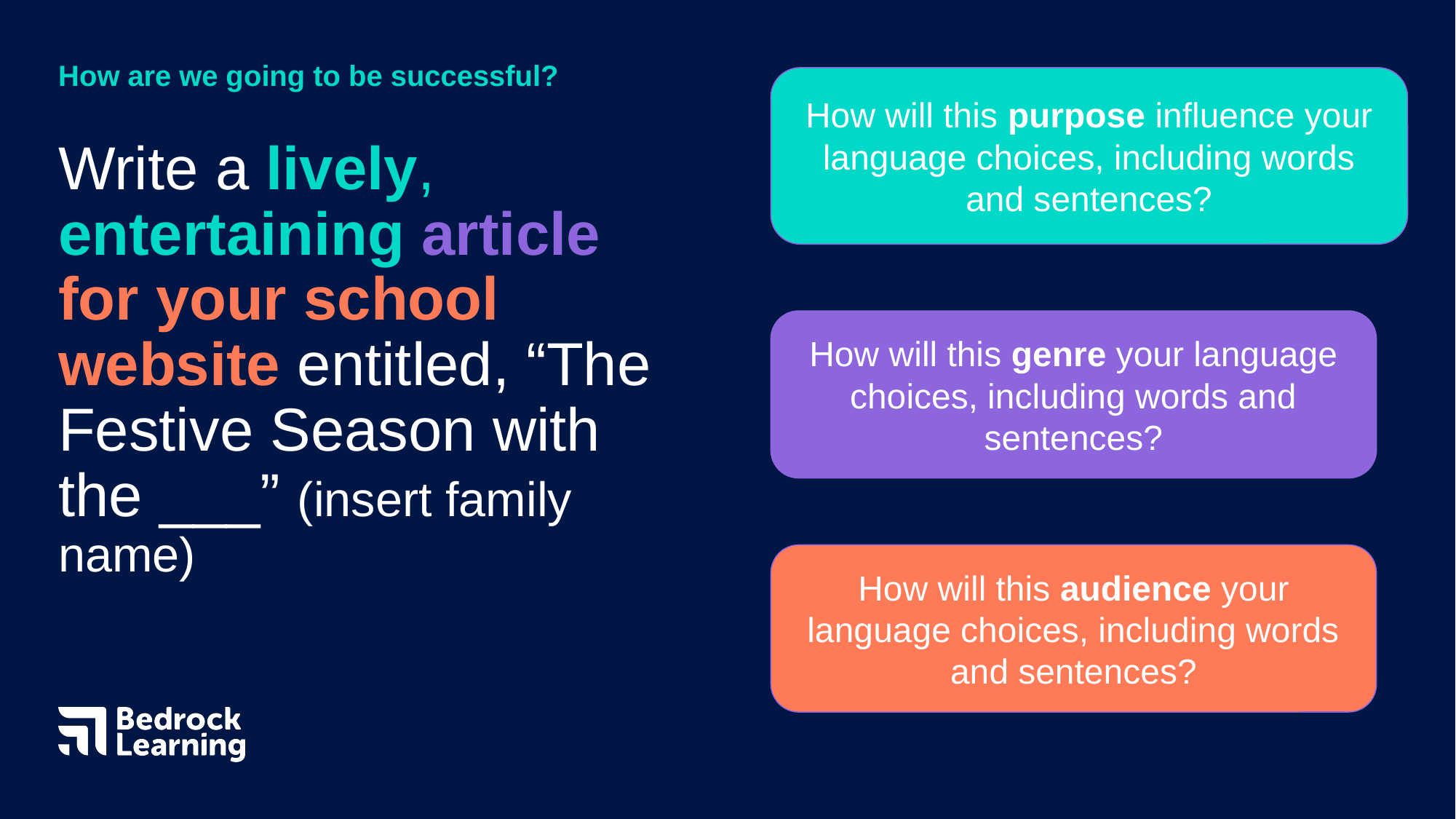

How are we going to be successful?
How will this purpose influence your language choices, including words and sentences?
# Write a lively, entertaining article for your school website entitled, “The Festive Season with the ___” (insert family name)
How will this genre your language choices, including words and sentences?
How will this audience your language choices, including words and sentences?